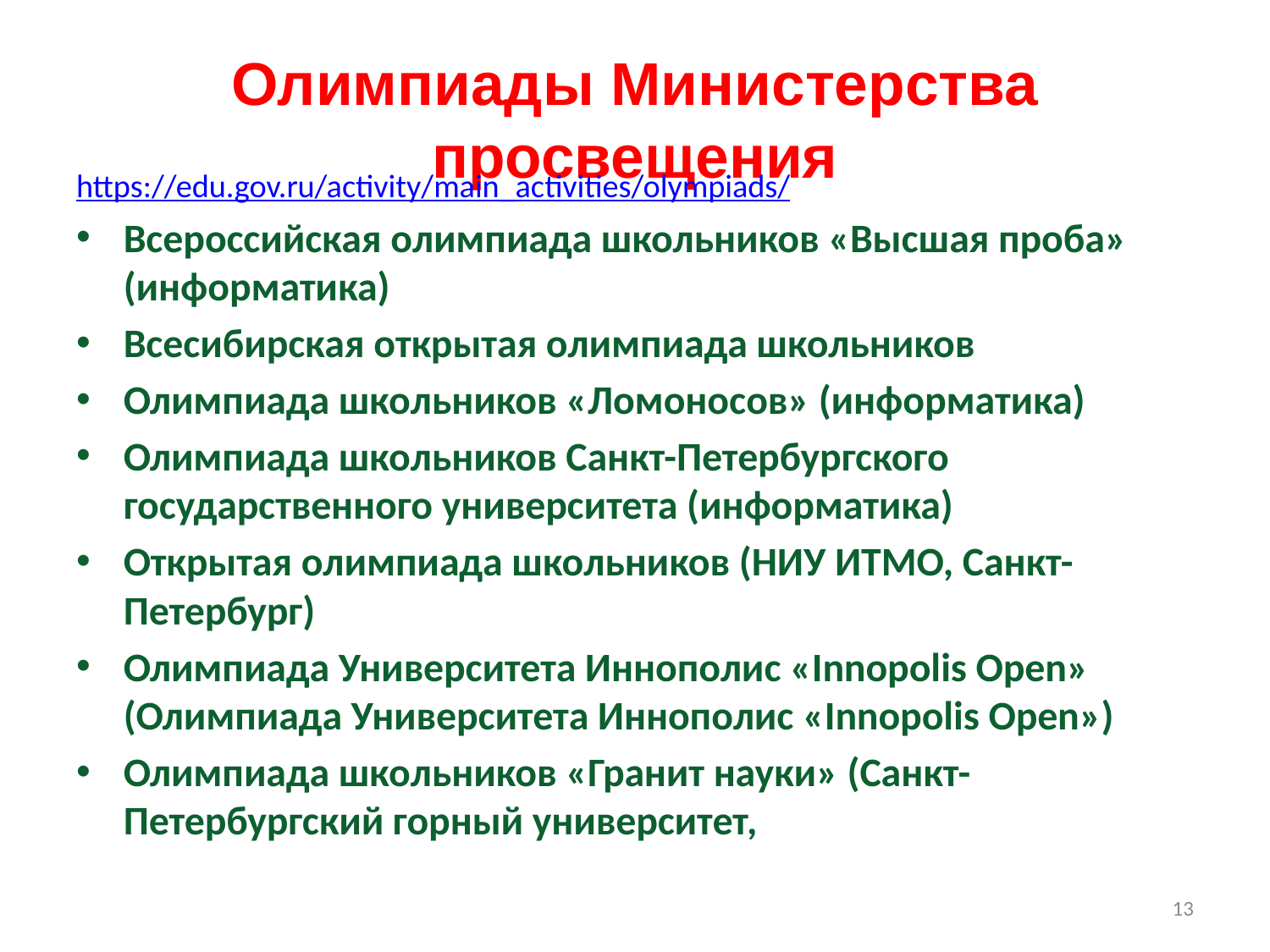

# Олимпиады Министерства просвещения
https://edu.gov.ru/activity/main_activities/olympiads/
Всероссийская олимпиада школьников «Высшая проба» (информатика)
Всесибирская открытая олимпиада школьников
Олимпиада школьников «Ломоносов» (информатика)
Олимпиада школьников Санкт-Петербургского  государственного университета (информатика)
Открытая олимпиада школьников (НИУ ИТМО, Санкт-Петербург)
Олимпиада Университета Иннополис «Innopolis Open» (Олимпиада Университета Иннополис «Innopolis Open»)
Олимпиада школьников «Гранит науки» (Санкт-Петербургский горный университет,

Олимпиада Университета Иннополис «Innopolis Open»
13